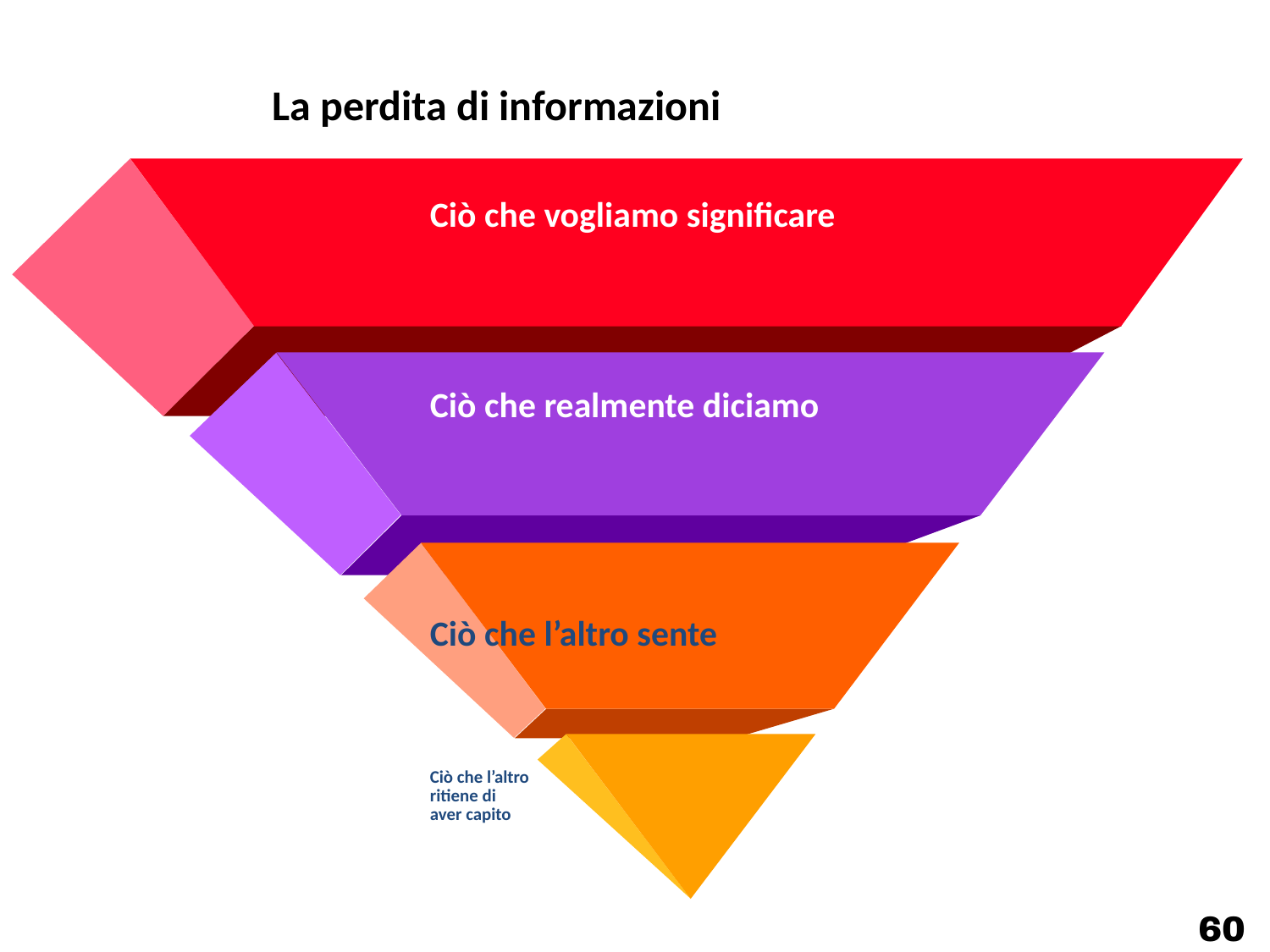

La perdita di informazioni

Ciò che vogliamo significare

Ciò che realmente diciamo

Ciò che l’altro sente

Ciò che l’altro
ritiene di
aver capito
60